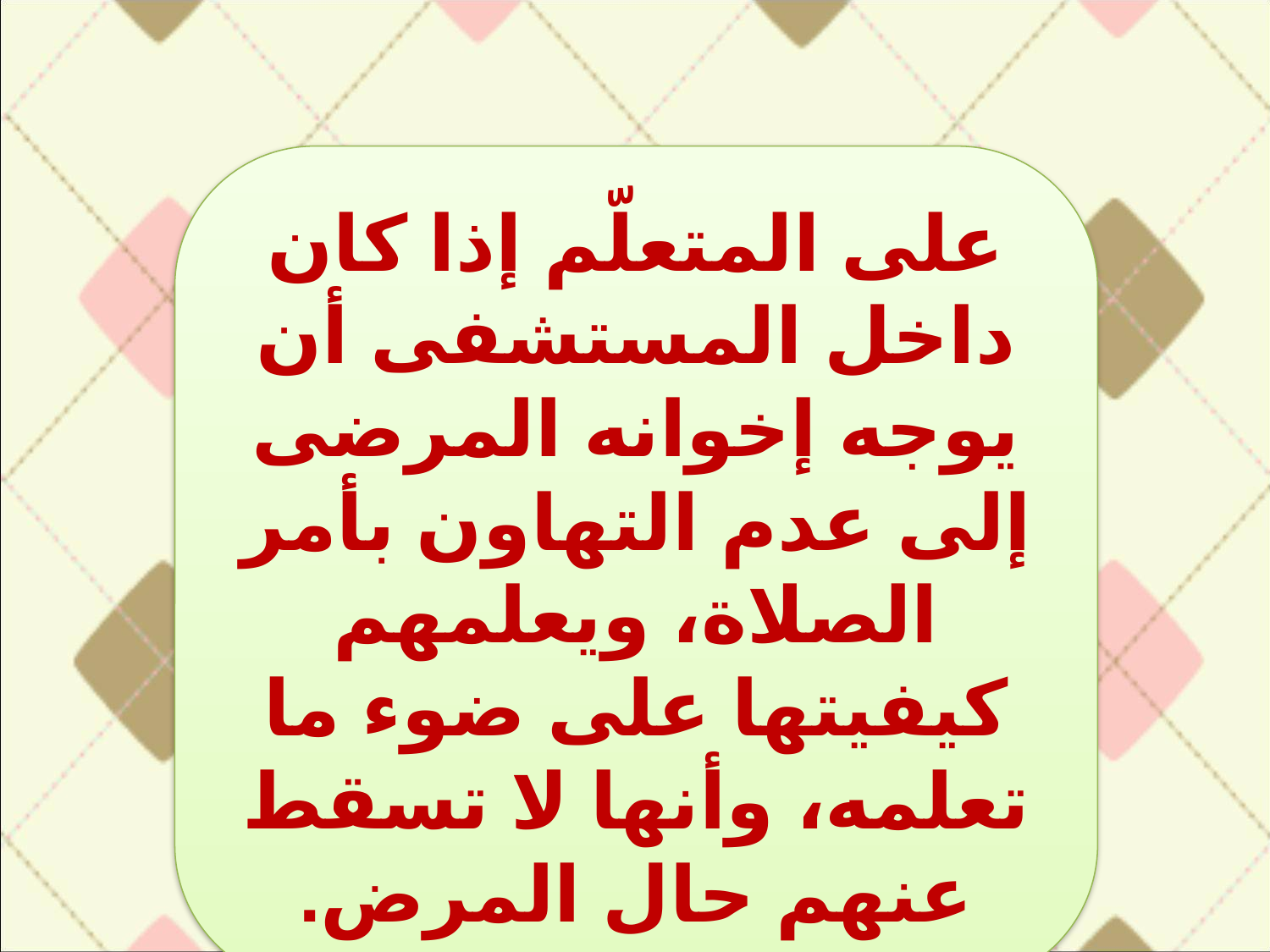

على المتعلّم إذا كان داخل المستشفى أن يوجه إخوانه المرضى إلى عدم التهاون بأمر الصلاة، ويعلمهم كيفيتها على ضوء ما تعلمه، وأنها لا تسقط عنهم حال المرض.